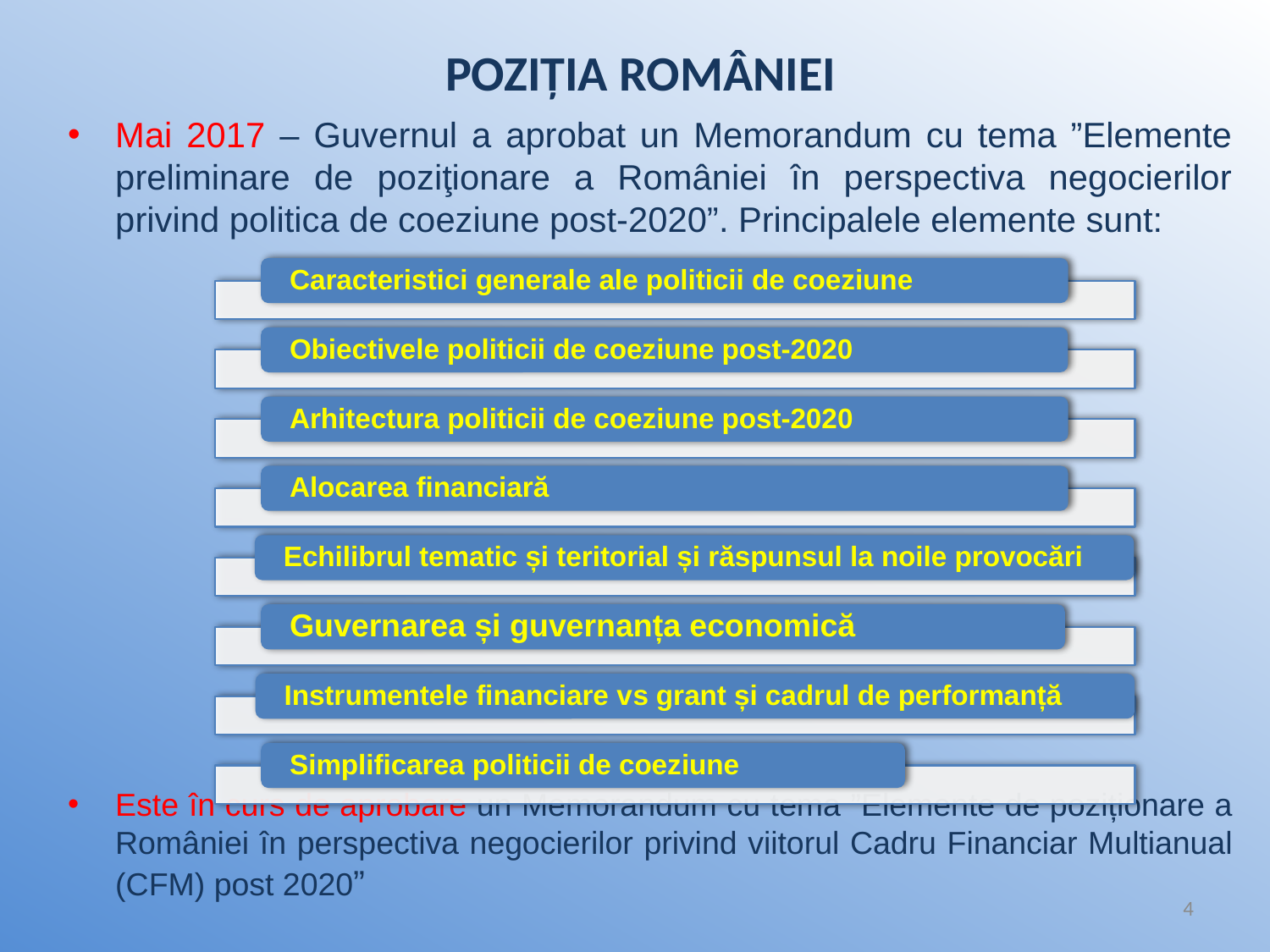

# POZIȚIA ROMÂNIEI
Mai 2017 – Guvernul a aprobat un Memorandum cu tema ”Elemente preliminare de poziţionare a României în perspectiva negocierilor privind politica de coeziune post-2020”. Principalele elemente sunt:

Este în curs de aprobare un Memorandum cu tema ”Elemente de poziționare a României în perspectiva negocierilor privind viitorul Cadru Financiar Multianual (CFM) post 2020”
Caracteristici generale ale politicii de coeziune
Obiectivele politicii de coeziune post-2020
Arhitectura politicii de coeziune post-2020
Alocarea financiară
Echilibrul tematic și teritorial și răspunsul la noile provocări
Guvernarea și guvernanța economică
Instrumentele financiare vs grant și cadrul de performanță
Simplificarea politicii de coeziune

4